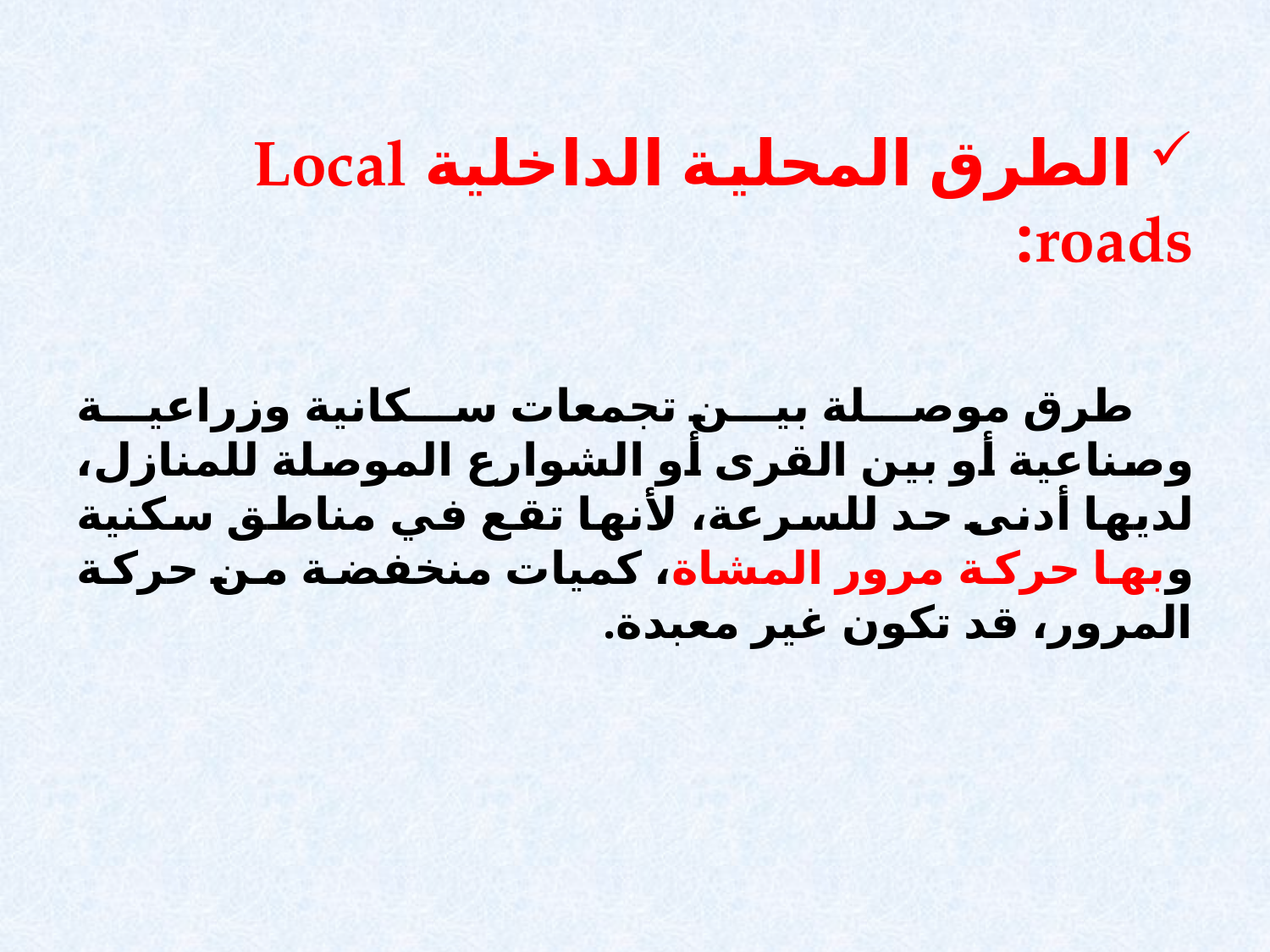

الطرق المحلية الداخلية Local roads:
     طرق موصلة بين تجمعات سكانية وزراعية وصناعية أو بين القرى أو الشوارع الموصلة للمنازل، لديها أدنى حد للسرعة، لأنها تقع في مناطق سكنية وبها حركة مرور المشاة، كميات منخفضة من حركة المرور، قد تكون غير معبدة.